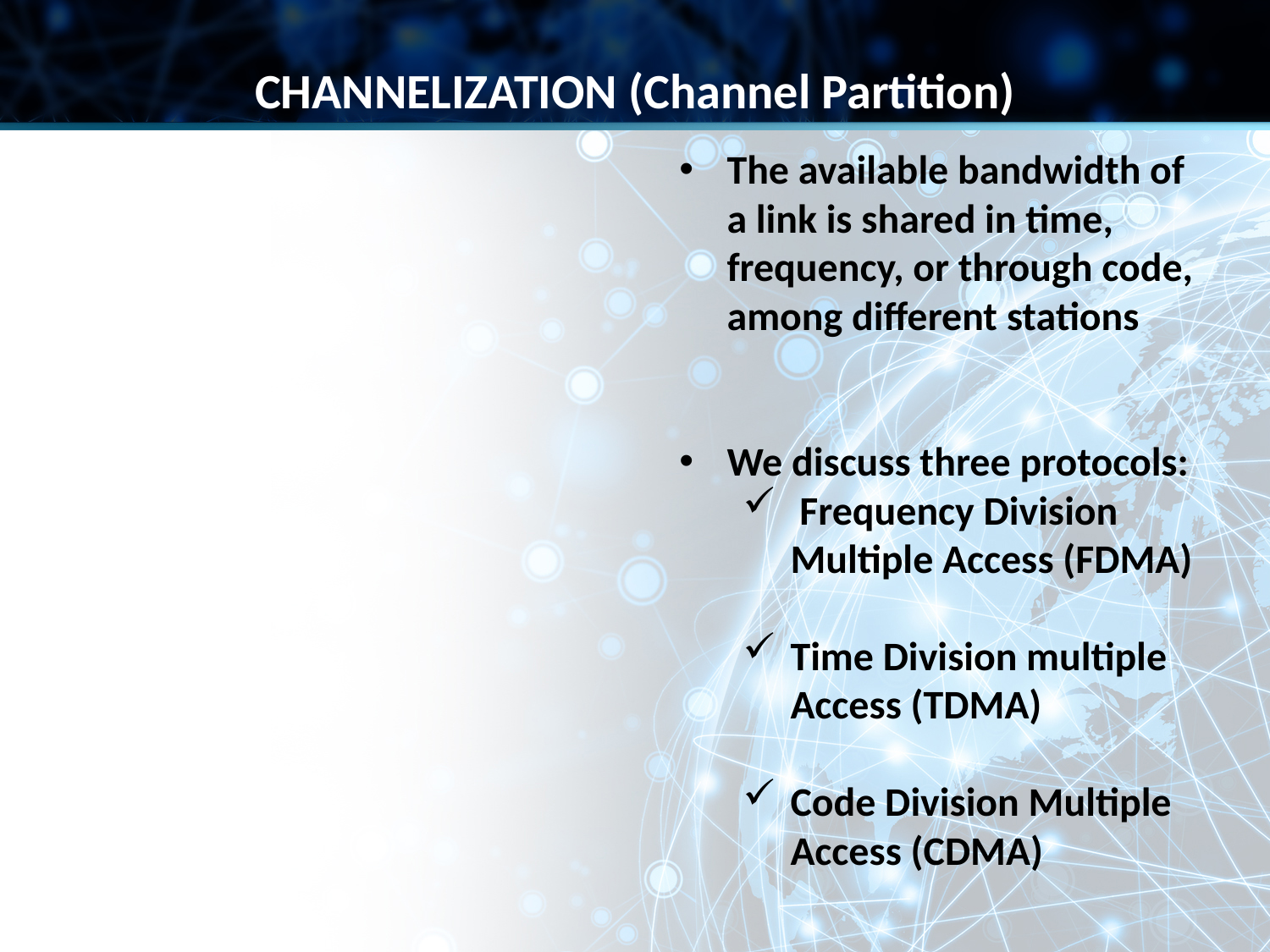

CHANNELIZATION (Channel Partition)
The available bandwidth of a link is shared in time, frequency, or through code, among different stations

We discuss three protocols:
 Frequency Division Multiple Access (FDMA)

Time Division multiple Access (TDMA)

Code Division Multiple Access (CDMA)